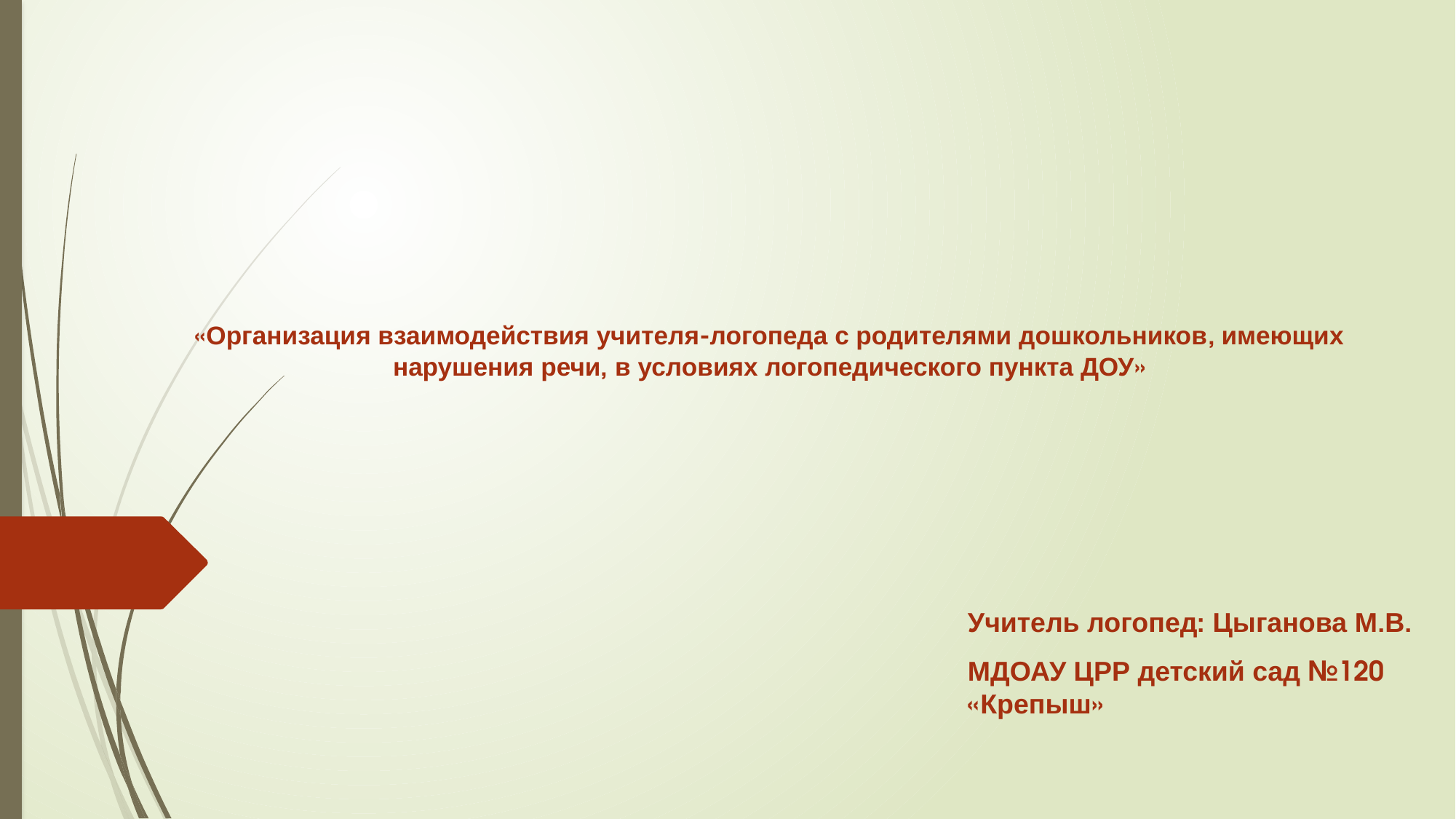

# «Организация взаимодействия учителя-логопеда с родителями дошкольников, имеющих нарушения речи, в условиях логопедического пункта ДОУ»
Учитель логопед: Цыганова М.В.
МДОАУ ЦРР детский сад №120 «Крепыш»